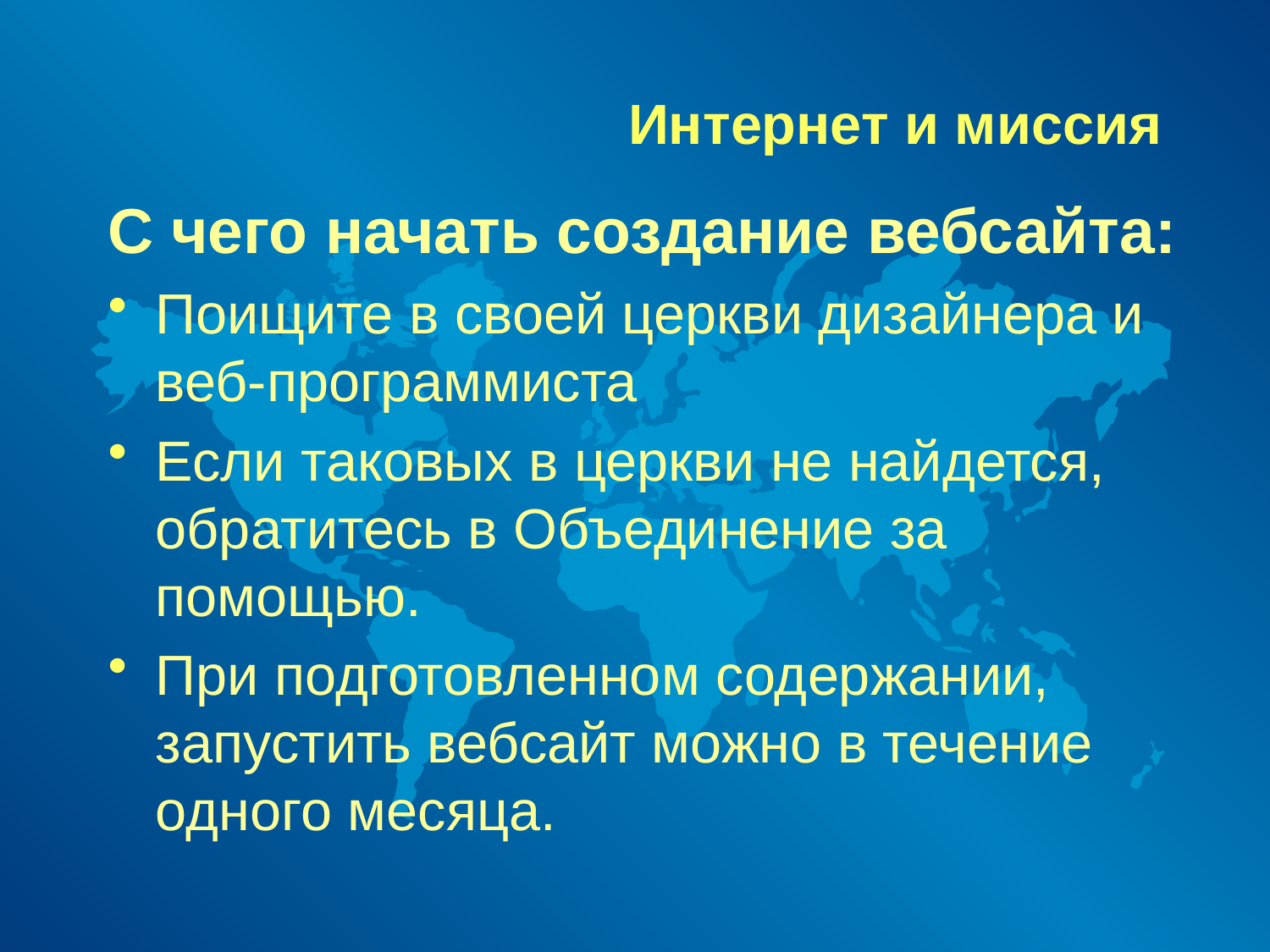

# Интернет и миссия
С чего начать создание вебсайта:
Поищите в своей церкви дизайнера и веб-программиста
Если таковых в церкви не найдется, обратитесь в Объединение за помощью.
При подготовленном содержании, запустить вебсайт можно в течение одного месяца.